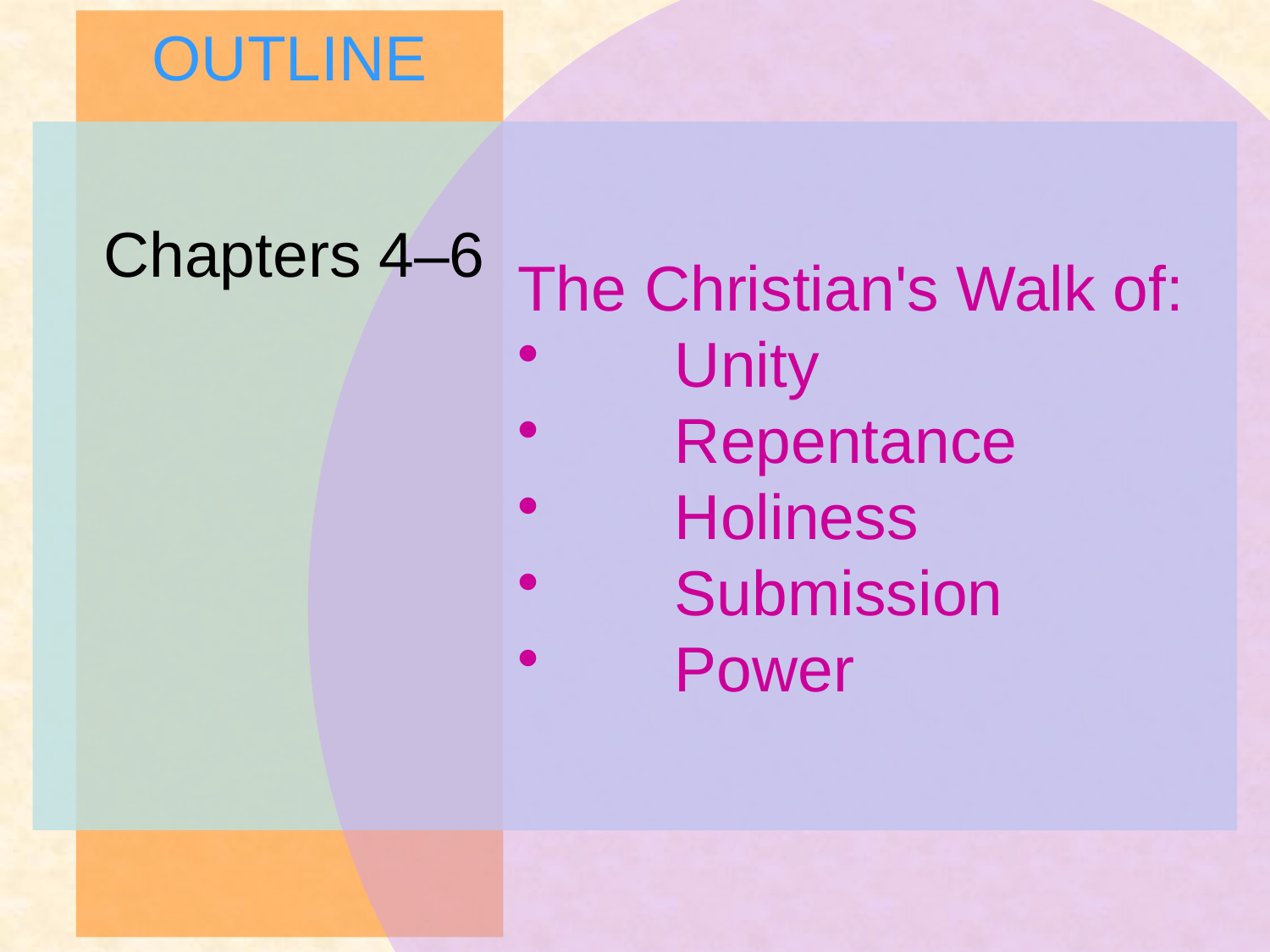

OUTLINE

# Chapters 4–6
The Christian's Walk of:
	Unity
	Repentance
	Holiness
	Submission
	Power